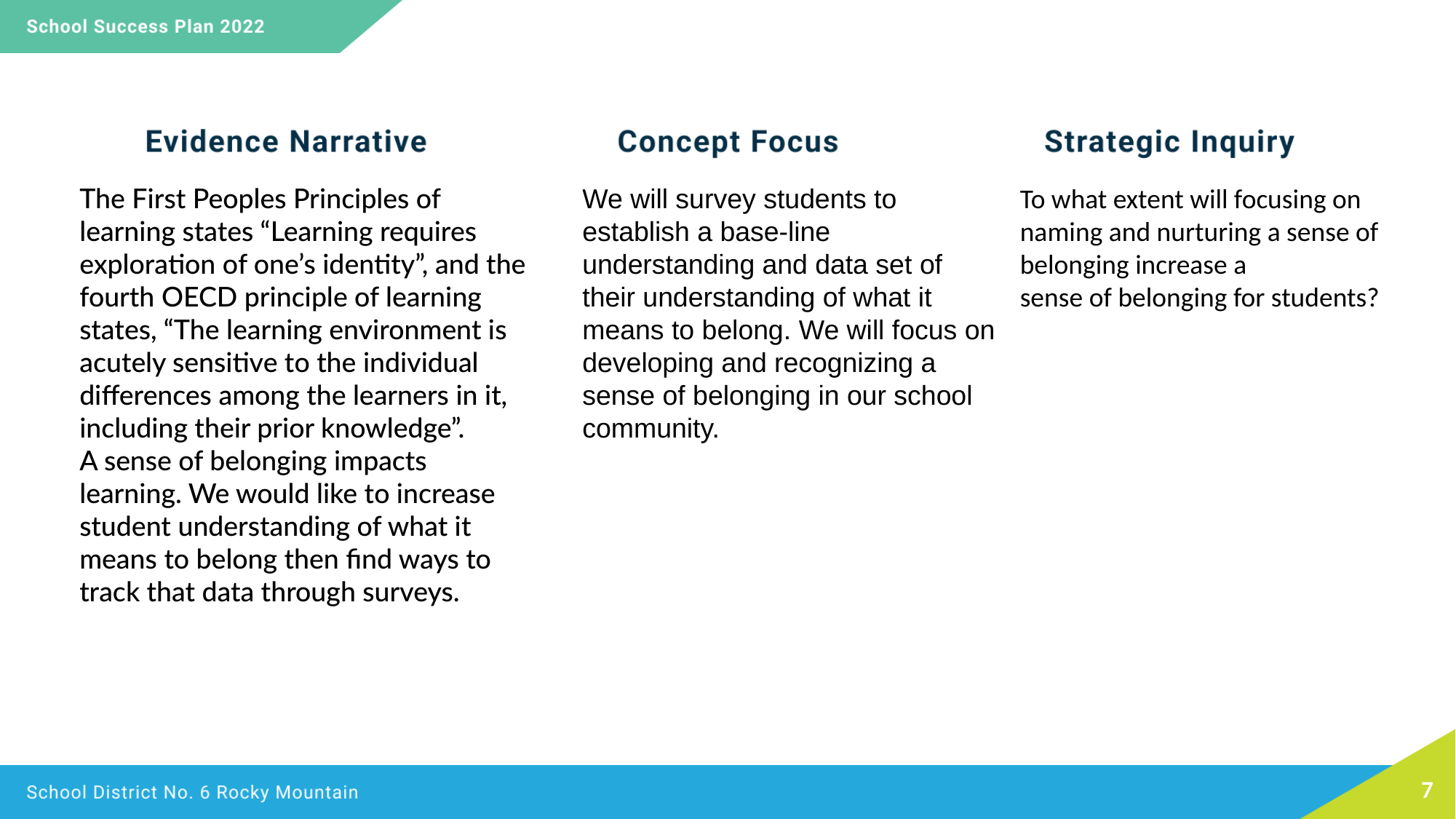

The First Peoples Principles of learning states “Learning requires exploration of one’s identity”, and the fourth OECD principle of learning states, “The learning environment is acutely sensitive to the individual differences among the learners in it,
including their prior knowledge”.
A sense of belonging impacts learning. We would like to increase student understanding of what it means to belong then find ways to track that data through surveys.

We will survey students to establish a base-line understanding and data set of their understanding of what it means to belong. We will focus on developing and recognizing a sense of belonging in our school community.

To what extent will focusing on
naming and nurturing a sense of
belonging increase a
sense of belonging for students?

7